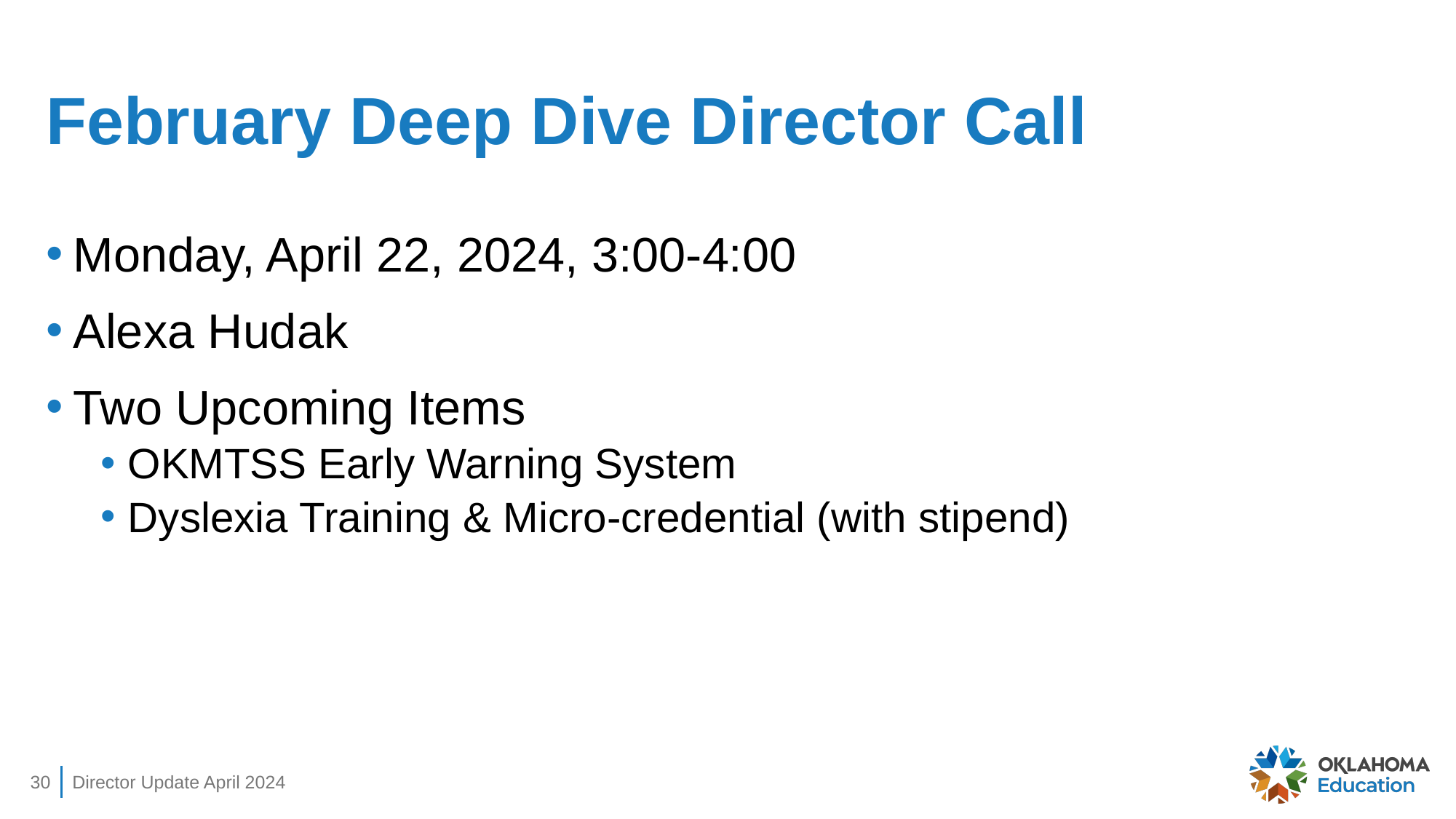

# February Deep Dive Director Call
Monday, April 22, 2024, 3:00-4:00
Alexa Hudak
Two Upcoming Items
OKMTSS Early Warning System
Dyslexia Training & Micro-credential (with stipend)
30
Director Update April 2024